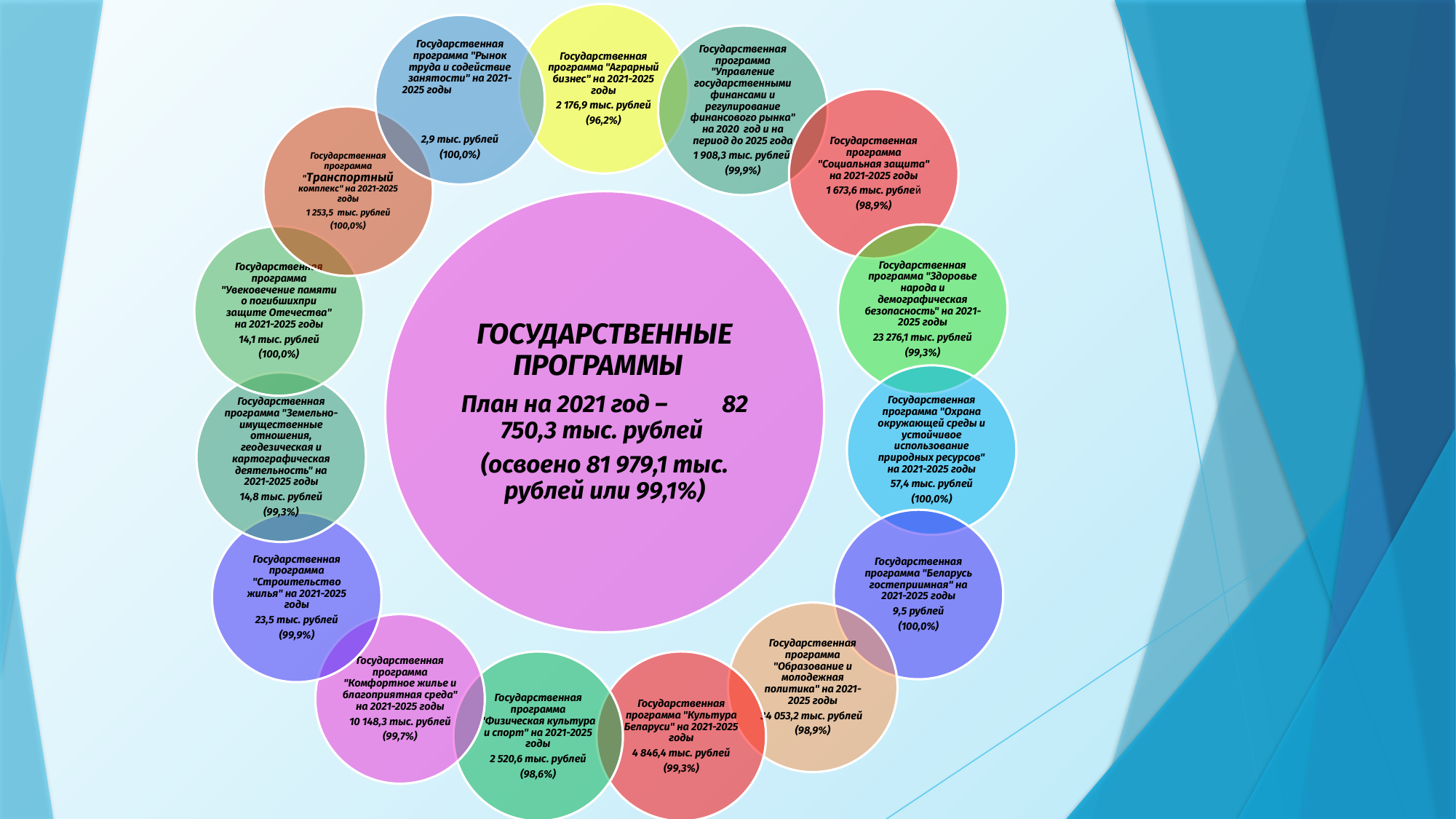

ГОСУДАРСТВЕННЫЕ ПРОГРАММЫ
План на 2021 год –          82 750,3 тыс. рублей
(освоено 81 979,1 тыс. рублей или 99,1%)
Государственная программа "Аграрный бизнес" на 2021-2025 годы
2 176,9 тыс. рублей
(96,2%)
Государственная программа "Управление государственными финансами и регулирование финансового рынка" на 2020  год и на период до 2025 года
1 908,3 тыс. рублей
(99,9%)
Государственная программа "Социальная защита" на 2021-2025 годы
1 673,6 тыс. рублей
(98,9%)
Государственная программа "Здоровье народа и демографическая безопасность" на 2021-2025 годы
23 276,1 тыс. рублей
(99,3%)
Государственная программа "Охрана окружающей среды и устойчивое использование природных ресурсов" на 2021-2025 годы
57,4 тыс. рублей
(100,0%)
Государственная программа "Беларусь гостеприимная" на 2021-2025 годы
9,5 рублей
(100,0%)
Государственная программа "Образование и молодежная политика" на 2021-2025 годы
34 053,2 тыс. рублей
(98,9%)
Государственная программа "Культура Беларуси" на 2021-2025 годы
4 846,4 тыс. рублей
(99,3%)
Государственная программа "Физическая культура и спорт" на 2021-2025 годы
2 520,6 тыс. рублей
(98,6%)
Государственная программа "Комфортное жилье и благоприятная среда" на 2021-2025 годы
10 148,3 тыс. рублей
(99,7%)
Государственная программа "Строительство жилья" на 2021-2025 годы
23,5 тыс. рублей
(99,9%)
Государственная программа "Земельно-имущественные отношения, геодезическая и картографическая деятельность" на 2021-2025 годы
14,8 тыс. рублей
(99,3%)
Государственная программа "Увековечение памяти о погибшихпри защите Отечества" на 2021-2025 годы
14,1 тыс. рублей
(100,0%)
Государственная программа "Транспортный комплекс" на 2021-2025 годы
1 253,5  тыс. рублей
(100,0%)
Государственная программа "Рынок труда и содействие занятости" на 2021-2025 годы
2,9 тыс. рублей
(100,0%)